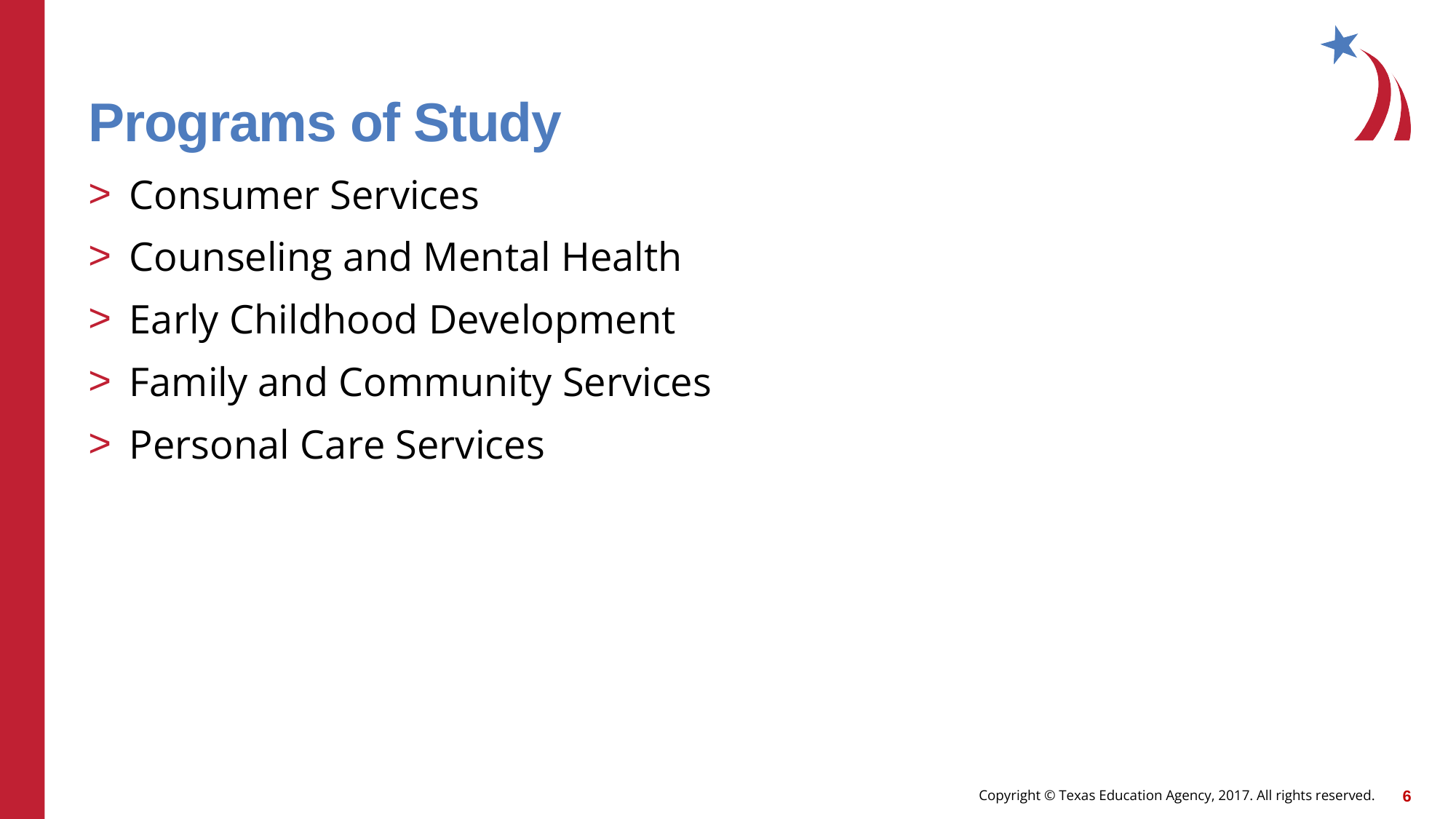

# Programs of Study
Consumer Services
Counseling and Mental Health
Early Childhood Development
Family and Community Services
Personal Care Services